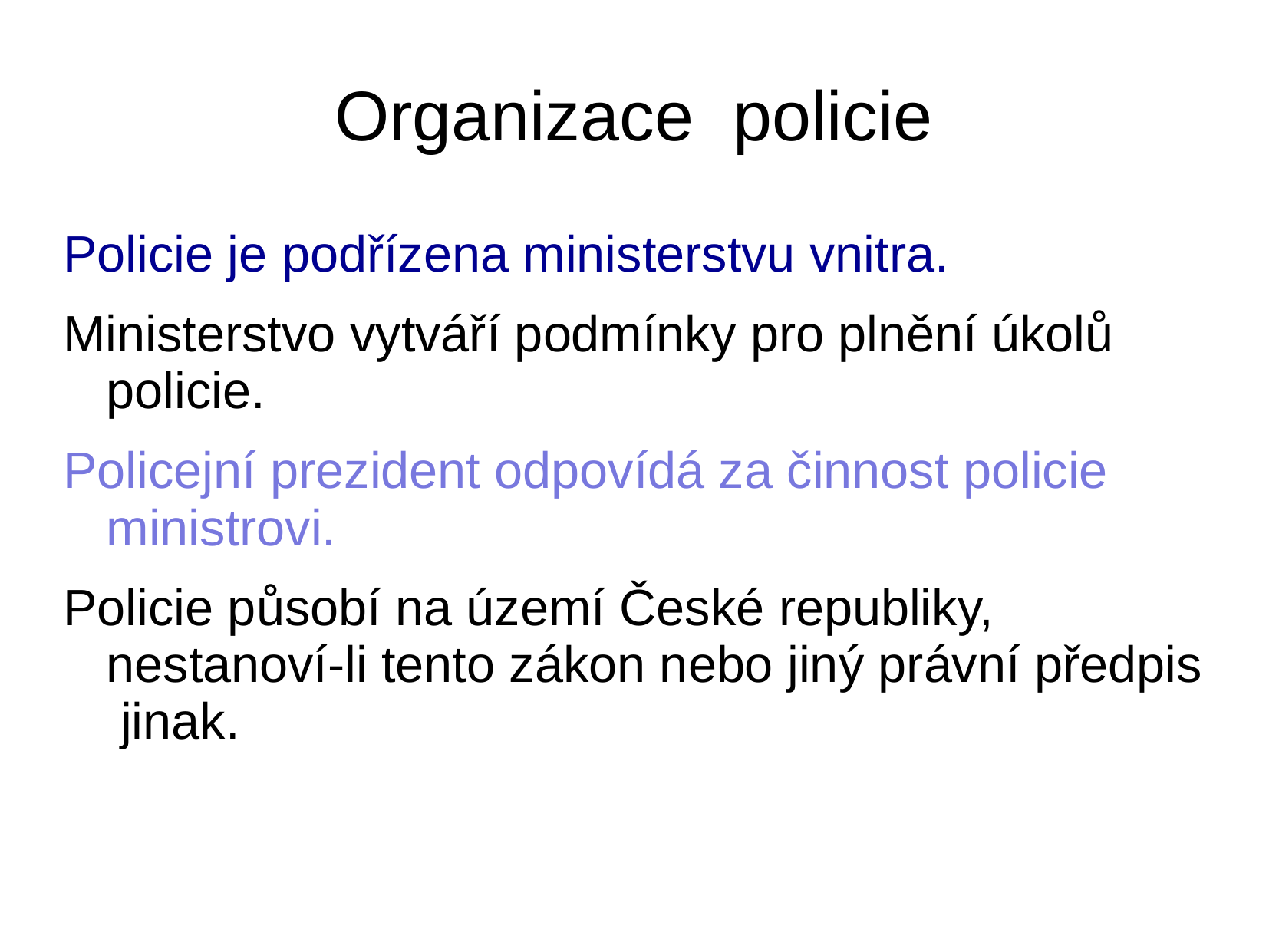

# Organizace  policie
Policie je podřízena ministerstvu vnitra.
Ministerstvo vytváří podmínky pro plnění úkolů policie.
Policejní prezident odpovídá za činnost policie ministrovi.
Policie působí na území České republiky, nestanoví-li tento zákon nebo jiný právní předpis  jinak.